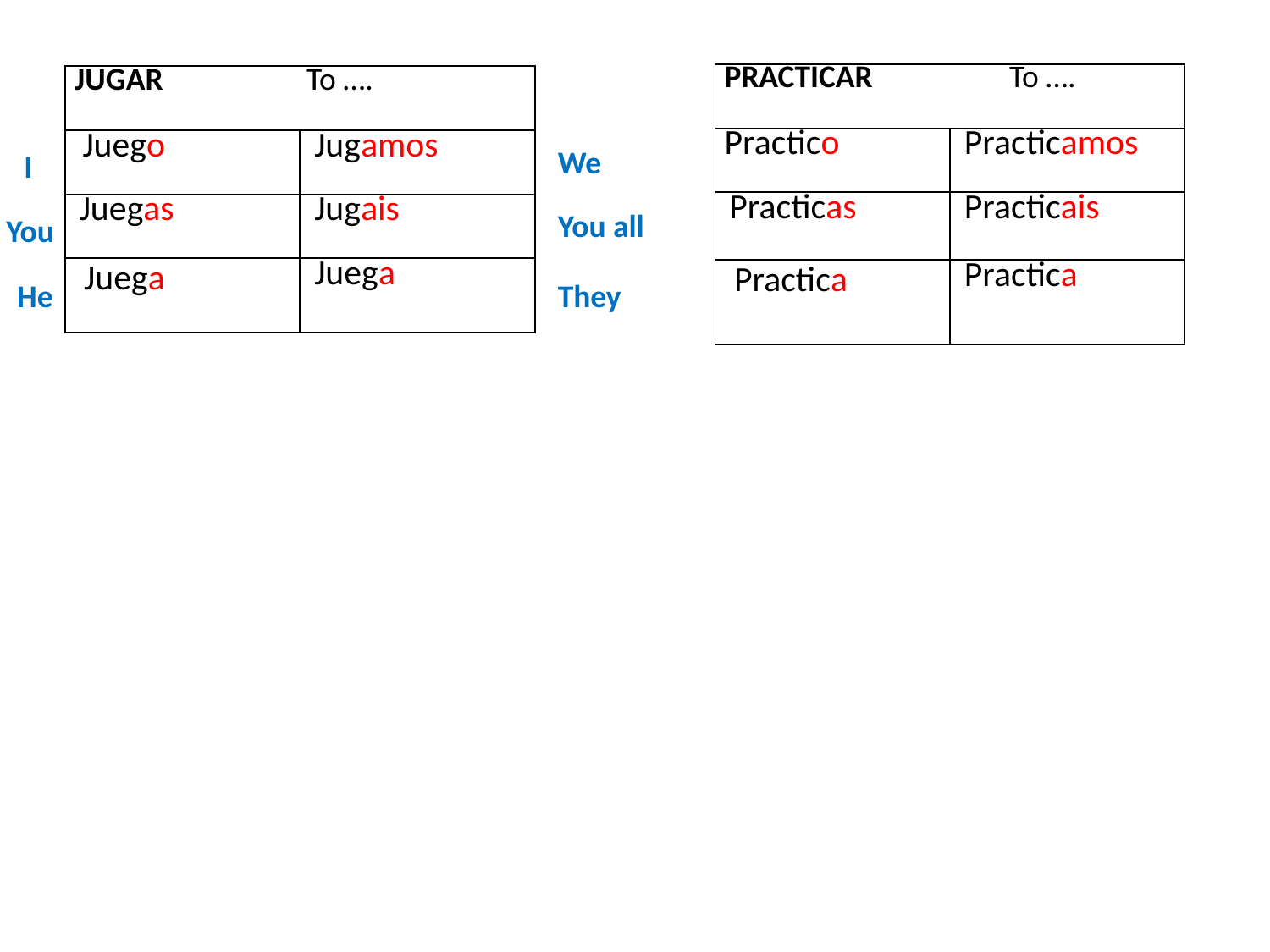

| PRACTICAR To …. |  |
| --- | --- |
| Practico | Practicamos |
| Practicas | Practicais |
| Practica | Practica |
| JUGAR To …. |  |
| --- | --- |
| Juego | Jugamos |
| Juegas | Jugais |
| Juega | Juega |
We
I
You all
You
He
They